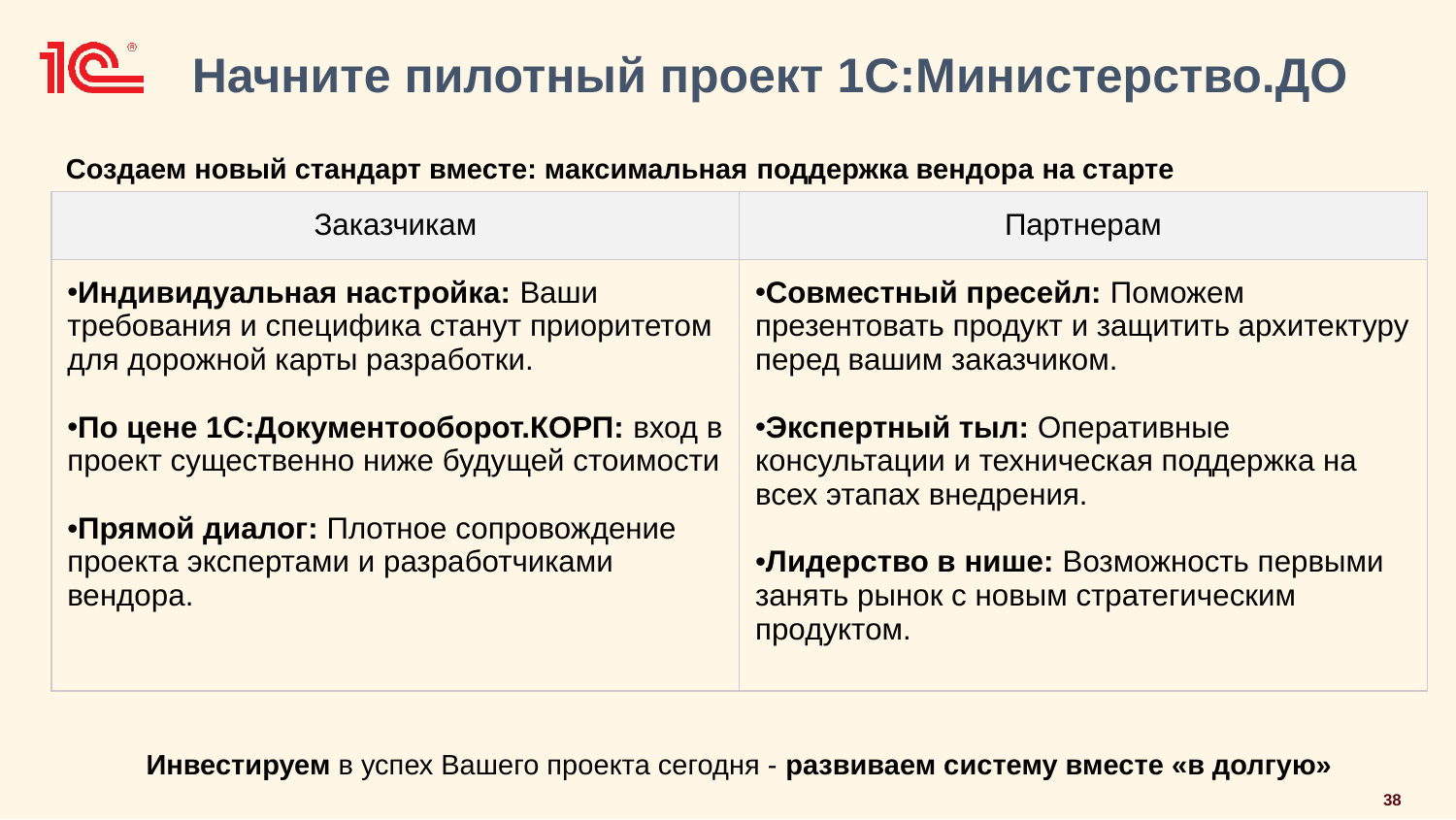

# Начните пилотный проект 1С:Министерство.ДО
Создаем новый стандарт вместе: максимальная поддержка вендора на старте
| Заказчикам | Партнерам |
| --- | --- |
| Индивидуальная настройка: Ваши требования и специфика станут приоритетом для дорожной карты разработки. По цене 1С:Документооборот.КОРП: вход в проект существенно ниже будущей стоимости Прямой диалог: Плотное сопровождение проекта экспертами и разработчиками вендора. | Совместный пресейл: Поможем презентовать продукт и защитить архитектуру перед вашим заказчиком. Экспертный тыл: Оперативные консультации и техническая поддержка на всех этапах внедрения. Лидерство в нише: Возможность первыми занять рынок с новым стратегическим продуктом. |
Инвестируем в успех Вашего проекта сегодня - развиваем систему вместе «в долгую»